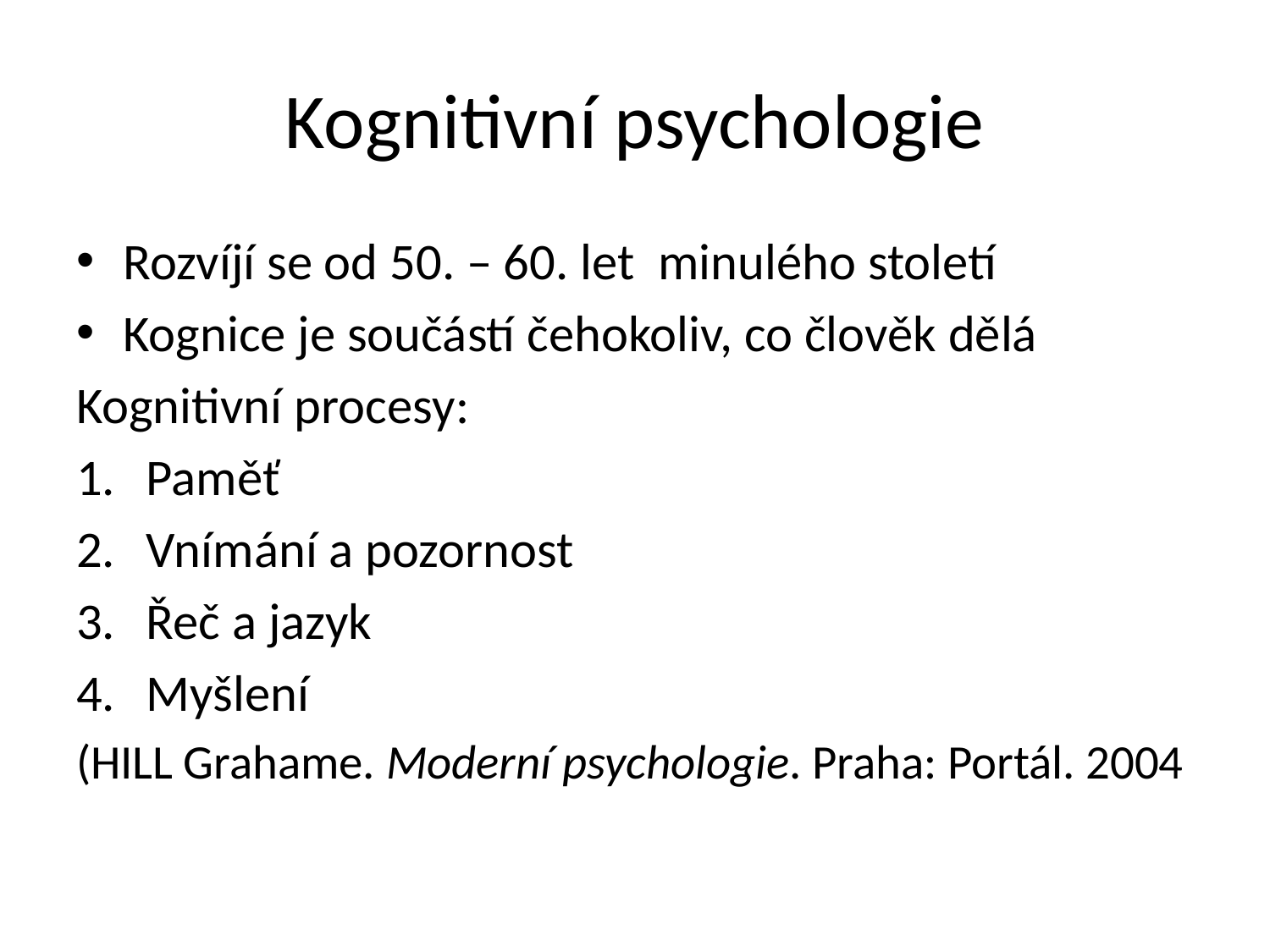

# Kognitivní psychologie
Rozvíjí se od 50. – 60. let  minulého století
Kognice je součástí čehokoliv, co člověk dělá
Kognitivní procesy:
Paměť
Vnímání a pozornost
Řeč a jazyk
Myšlení
(HILL Grahame. Moderní psychologie. Praha: Portál. 2004